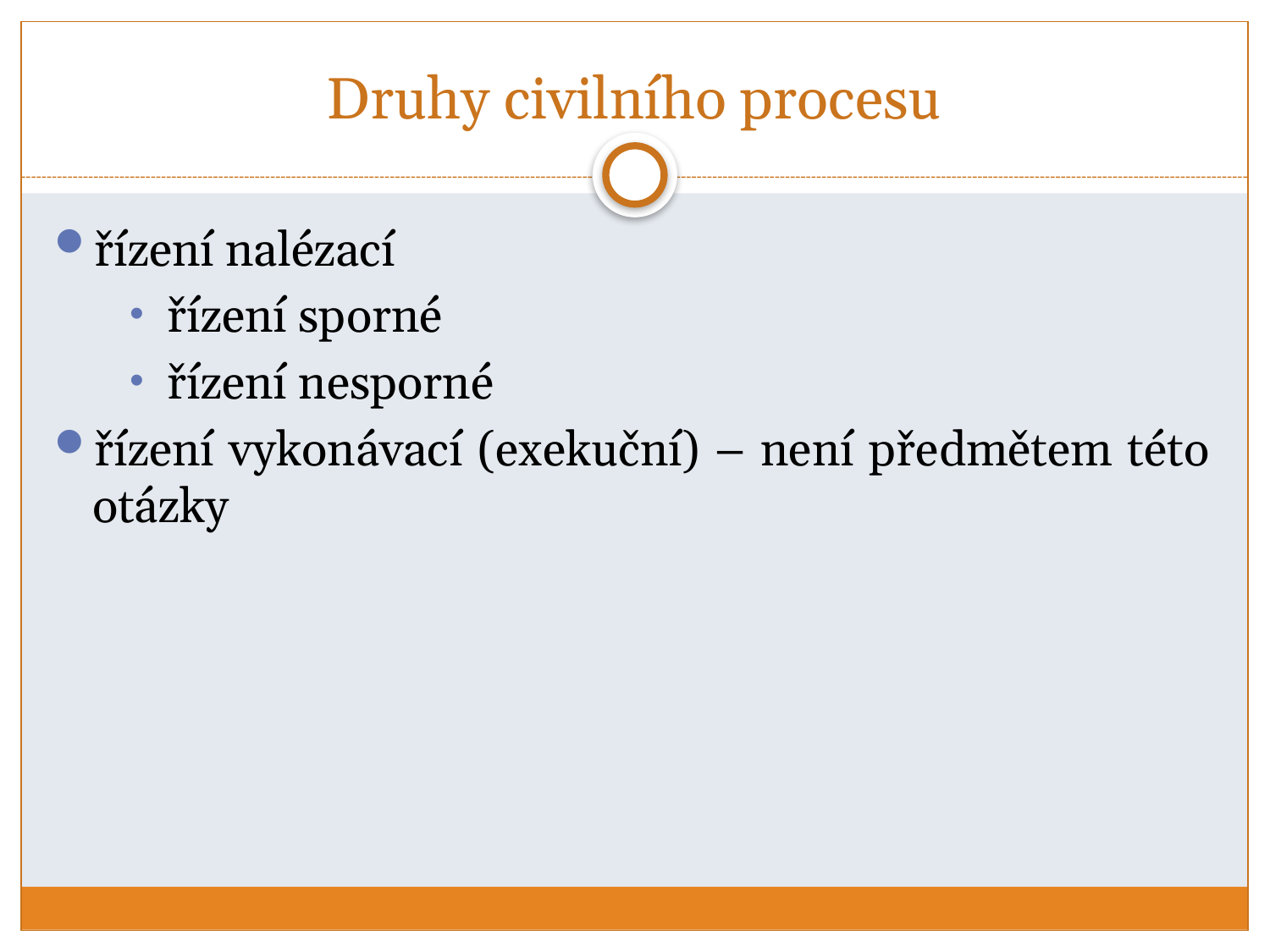

# Druhy civilního procesu
řízení nalézací
řízení sporné
řízení nesporné
řízení vykonávací (exekuční) – není předmětem této otázky